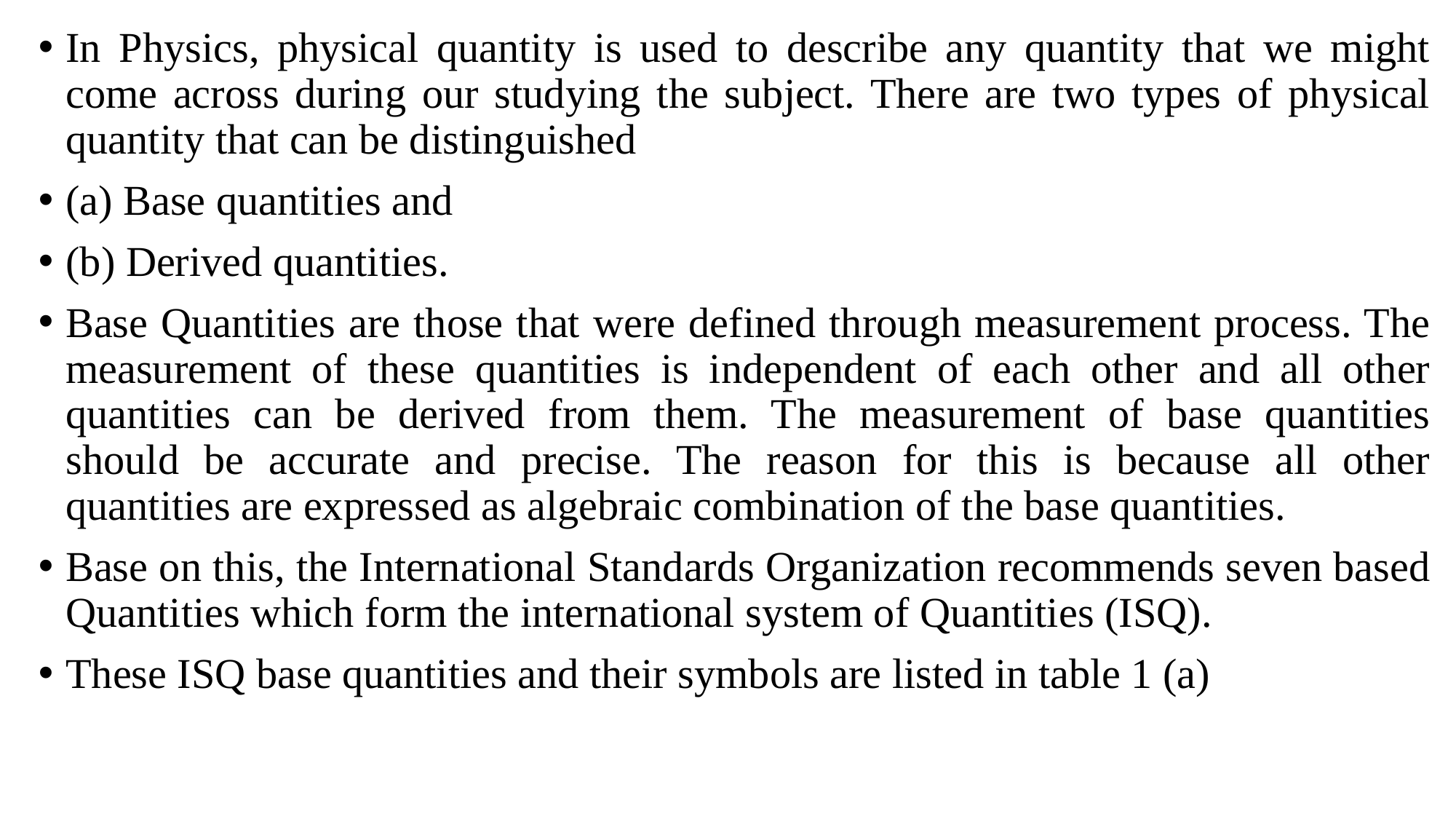

In Physics, physical quantity is used to describe any quantity that we might come across during our studying the subject. There are two types of physical quantity that can be distinguished
(a) Base quantities and
(b) Derived quantities.
Base Quantities are those that were defined through measurement process. The measurement of these quantities is independent of each other and all other quantities can be derived from them. The measurement of base quantities should be accurate and precise. The reason for this is because all other quantities are expressed as algebraic combination of the base quantities.
Base on this, the International Standards Organization recommends seven based Quantities which form the international system of Quantities (ISQ).
These ISQ base quantities and their symbols are listed in table 1 (a)